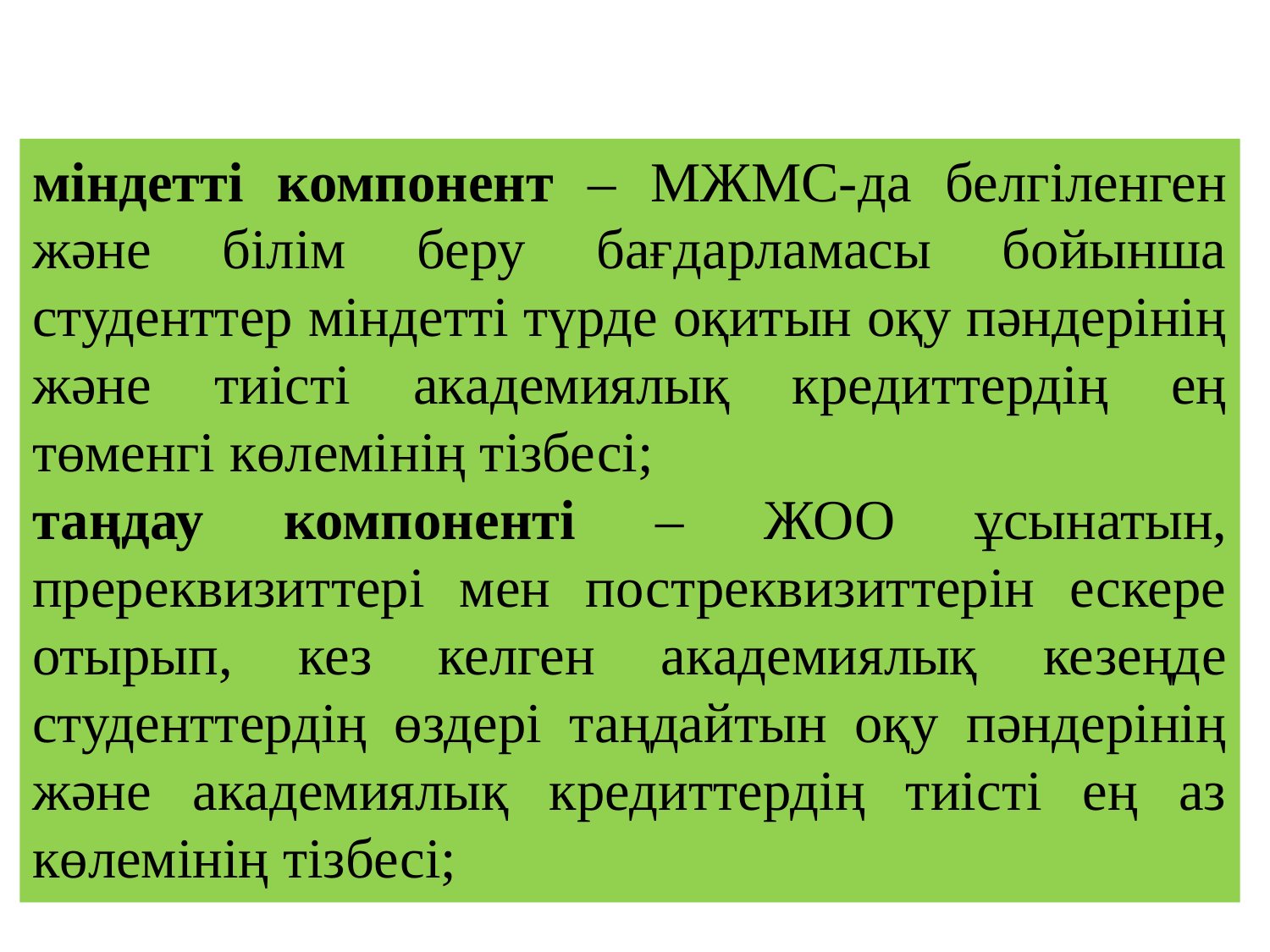

міндетті компонент – МЖМС-да белгіленген және білім беру бағдарламасы бойынша студенттер міндетті түрде оқитын оқу пәндерінің және тиісті академиялық кредиттердің ең төменгі көлемінің тізбесі;
таңдау компоненті – ЖОО ұсынатын, пререквизиттері мен постреквизиттерін ескере отырып, кез келген академиялық кезеңде студенттердің өздері таңдайтын оқу пәндерінің және академиялық кредиттердің тиісті ең аз көлемінің тізбесі;